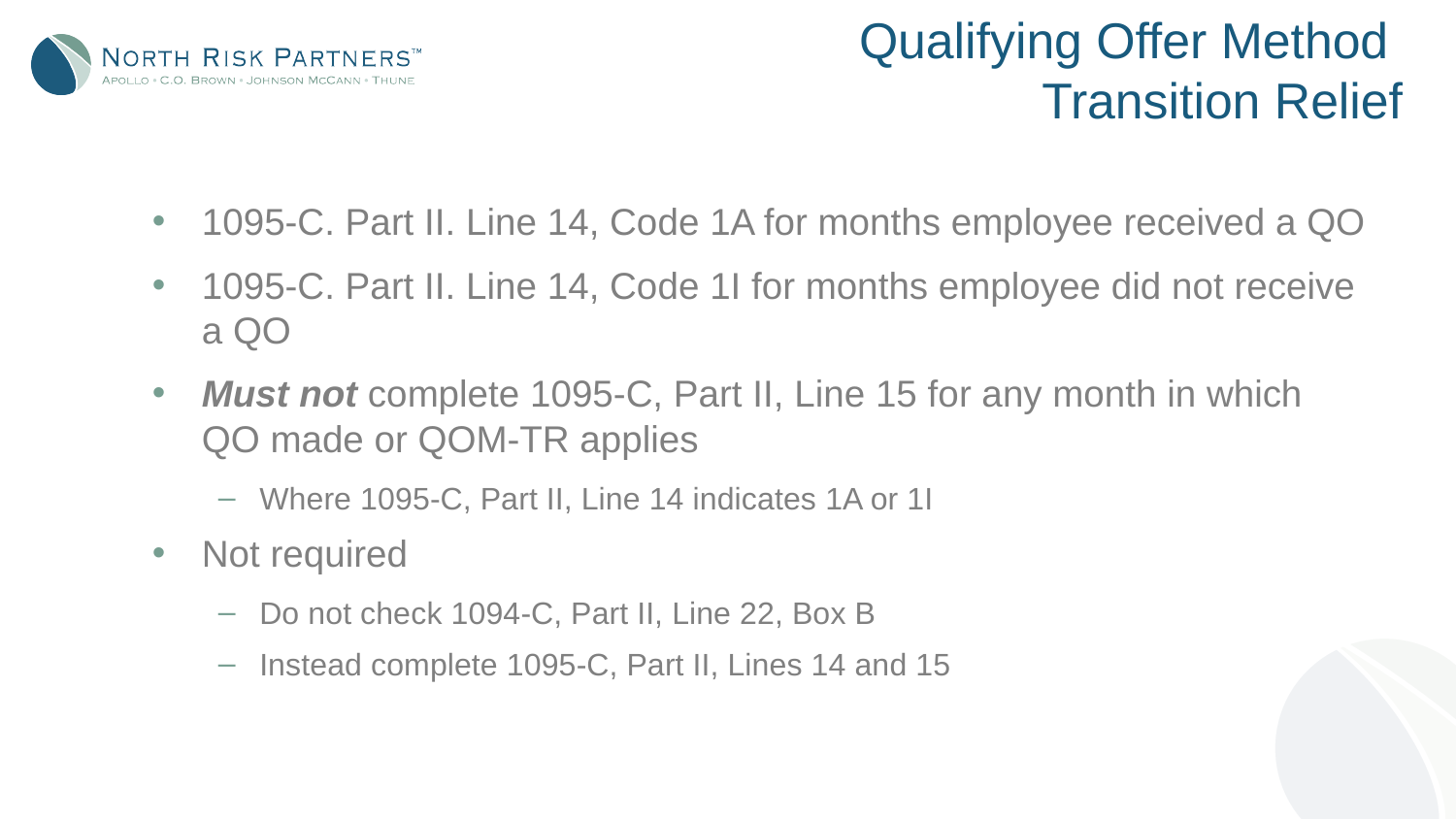

# Qualifying Offer Method Transition Relief
1095-C. Part II. Line 14, Code 1A for months employee received a QO
1095-C. Part II. Line 14, Code 1I for months employee did not receive a QO
Must not complete 1095-C, Part II, Line 15 for any month in which QO made or QOM-TR applies
Where 1095-C, Part II, Line 14 indicates 1A or 1I
Not required
Do not check 1094-C, Part II, Line 22, Box B
Instead complete 1095-C, Part II, Lines 14 and 15